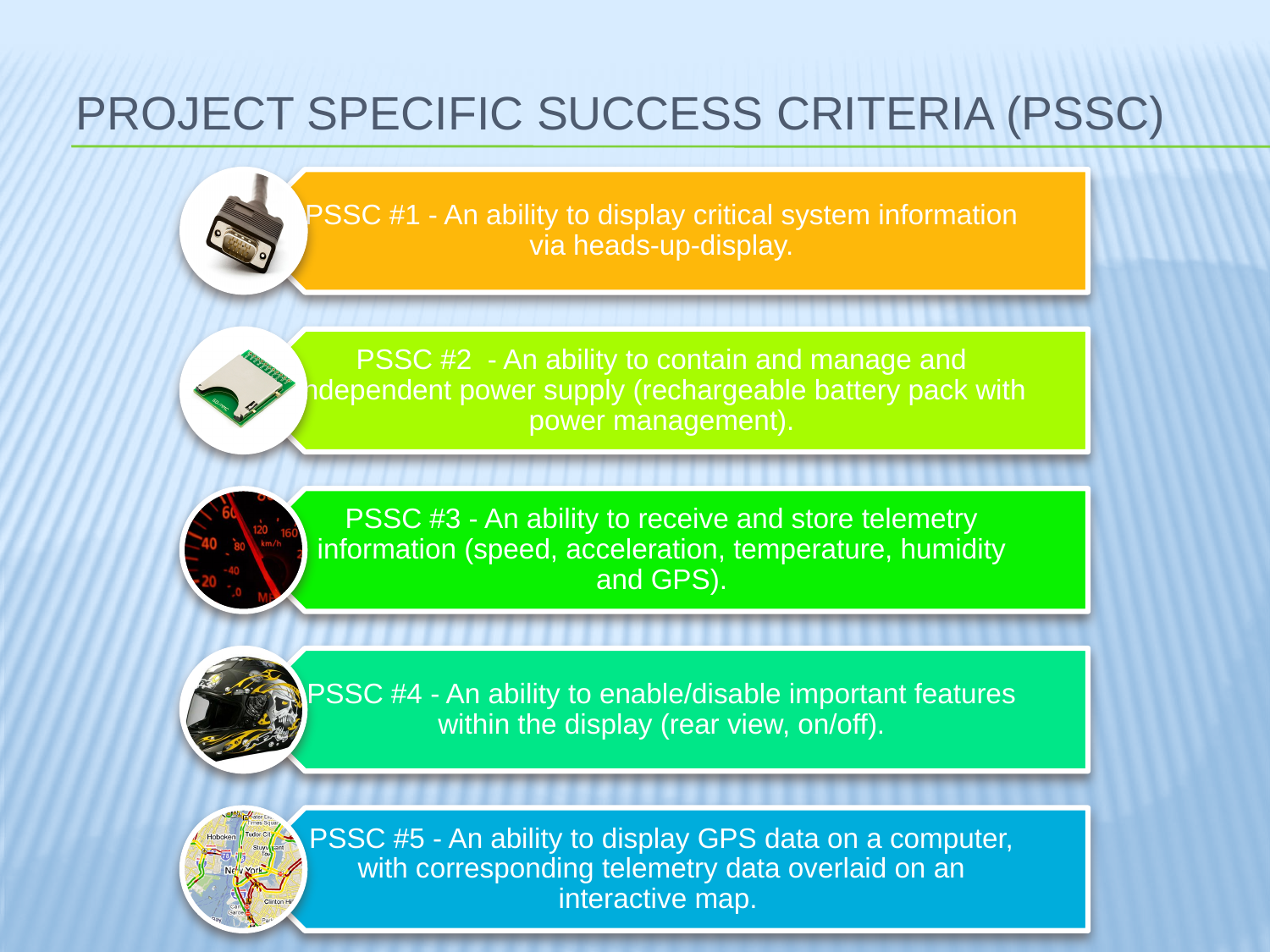

# PROJECT SPECIFIC SUCCESS CRITERIA (PSSC)
PSSC #1 - An ability to display critical system information via heads-up-display.
PSSC #2  - An ability to contain and manage and independent power supply (rechargeable battery pack with power management).
PSSC #3 - An ability to receive and store telemetry information (speed, acceleration, temperature, humidity and GPS).
PSSC #4 - An ability to enable/disable important features within the display (rear view, on/off).
PSSC #5 - An ability to display GPS data on a computer, with corresponding telemetry data overlaid on an interactive map.